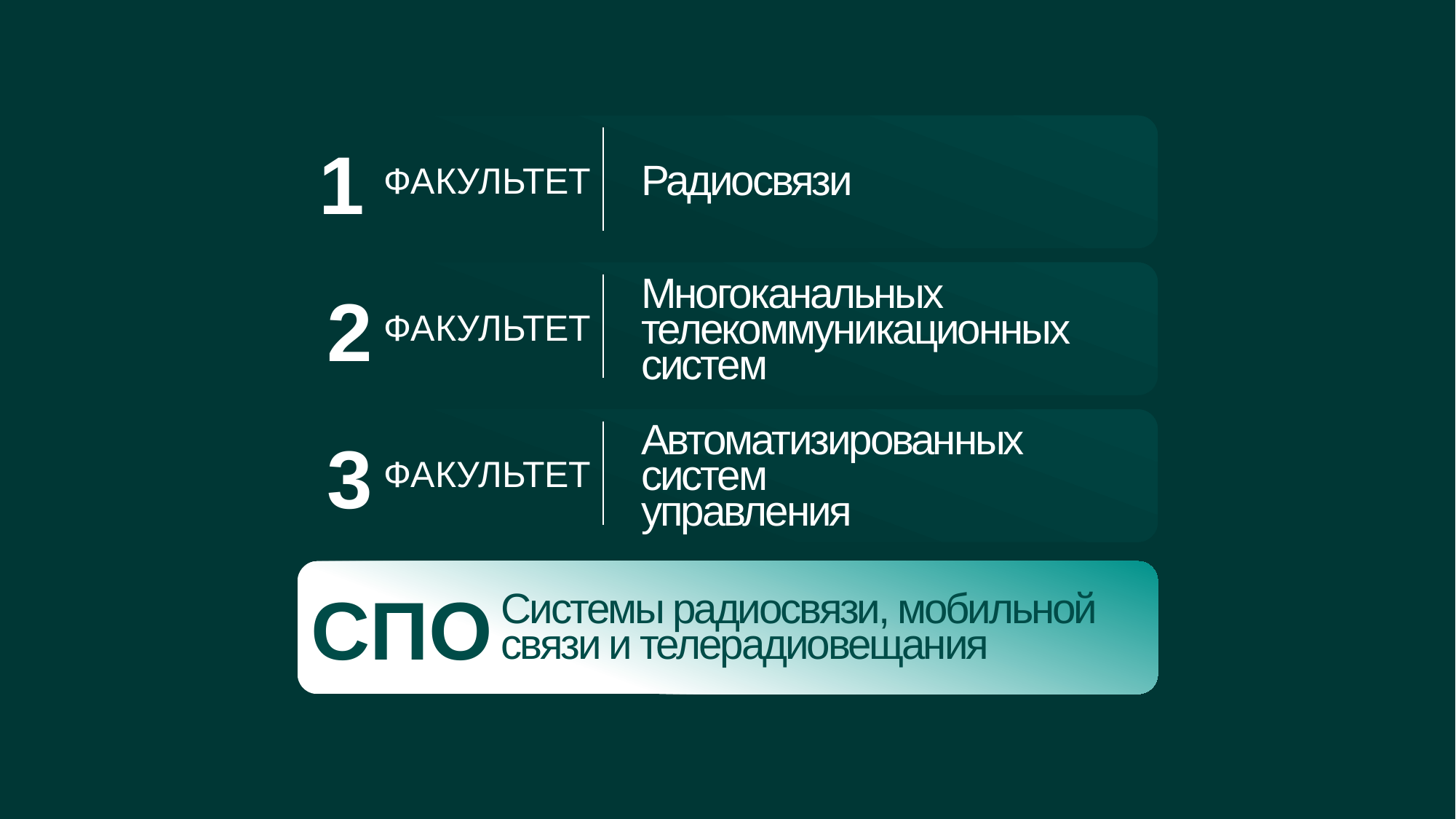

1
Радиосвязи
ФАКУЛЬТЕТ

2
Многоканальных
телекоммуникационных
систем
ФАКУЛЬТЕТ

3
Автоматизированных
систем
управления
ФАКУЛЬТЕТ

СПО
Системы радиосвязи, мобильной
связи и телерадиовещания